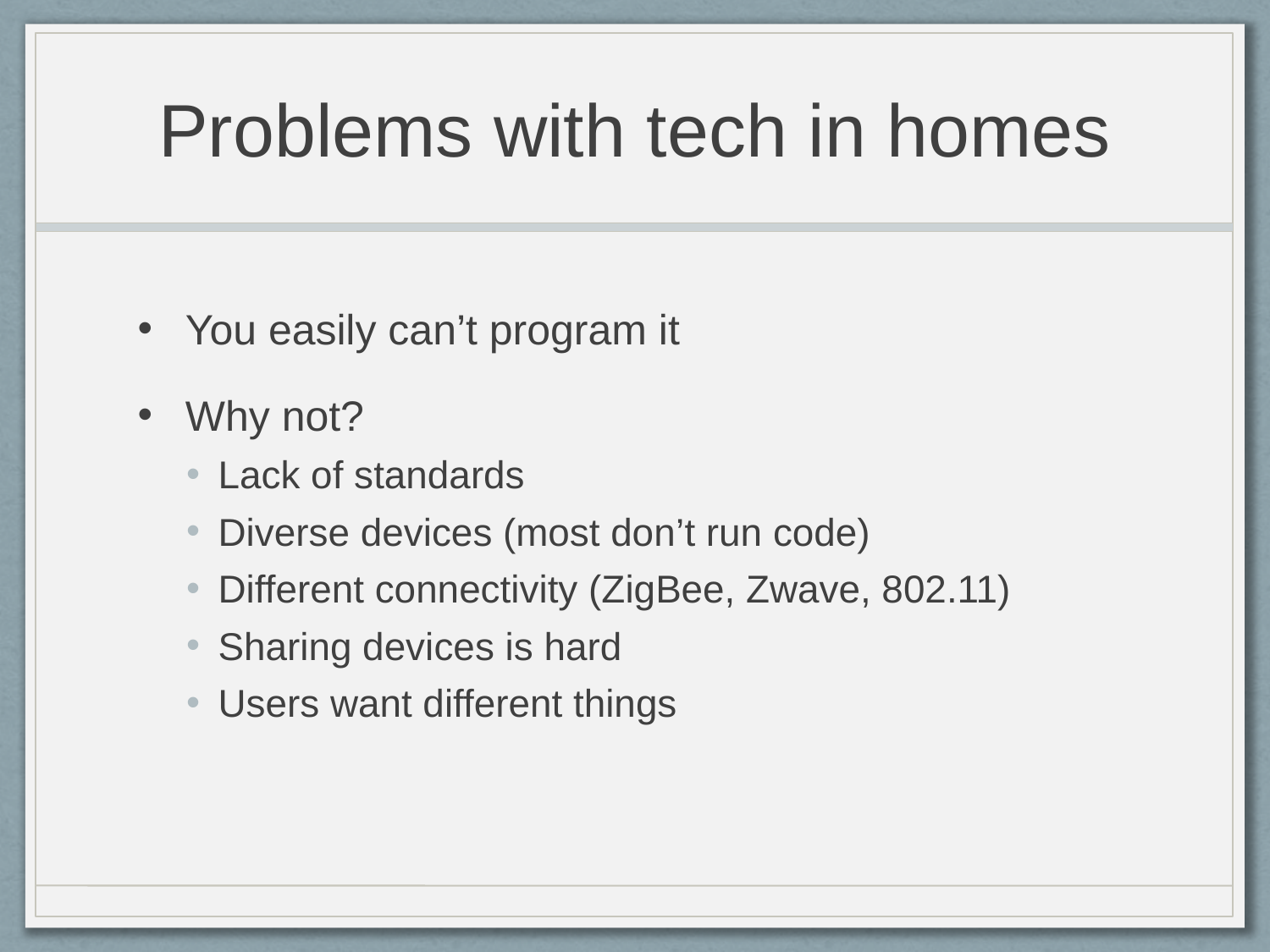

# Problems with tech in homes
You easily can’t program it
Why not?
Lack of standards
Diverse devices (most don’t run code)
Different connectivity (ZigBee, Zwave, 802.11)
Sharing devices is hard
Users want different things